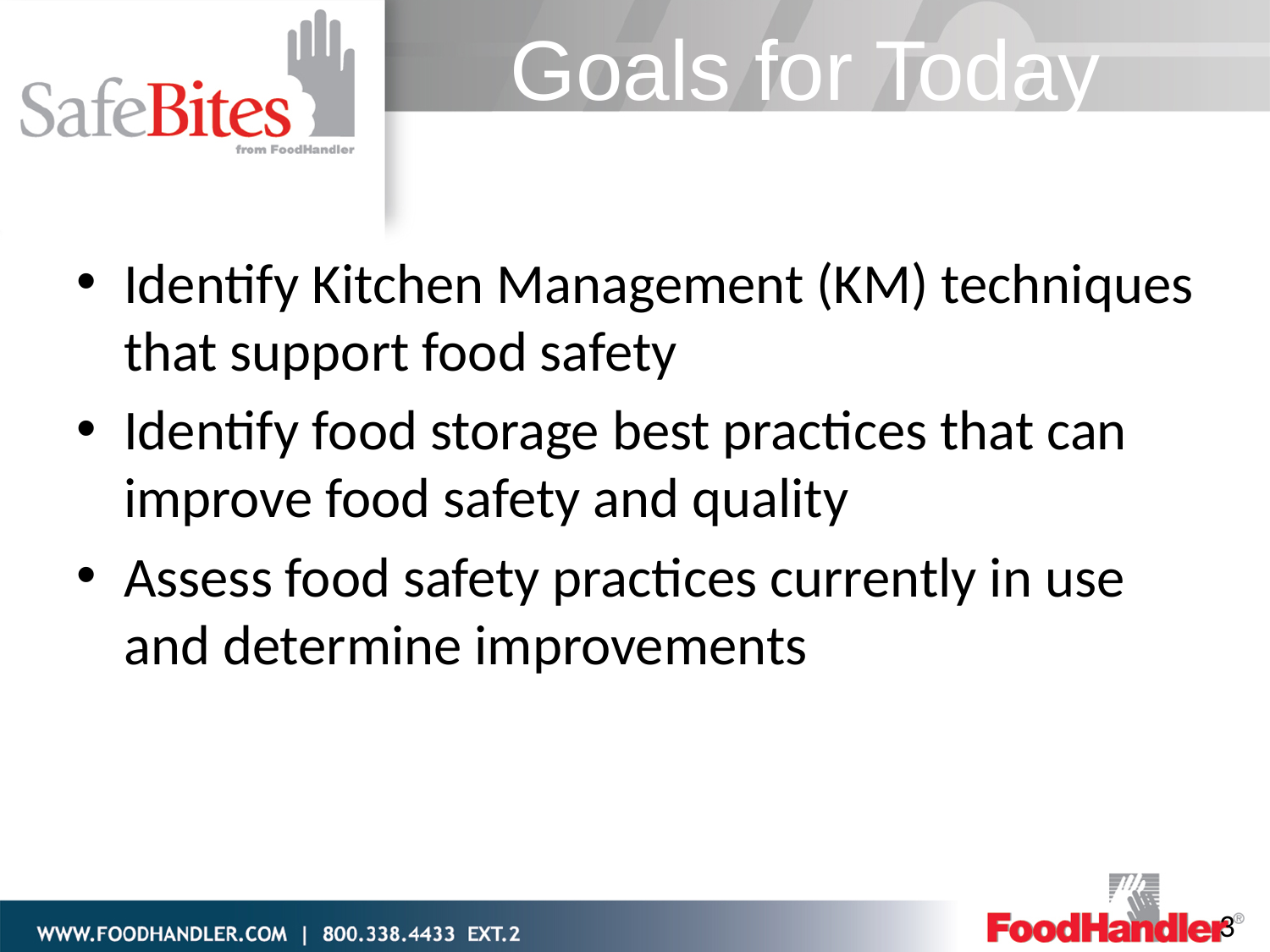

# Goals for Today
Identify Kitchen Management (KM) techniques that support food safety
Identify food storage best practices that can improve food safety and quality
Assess food safety practices currently in use and determine improvements
3